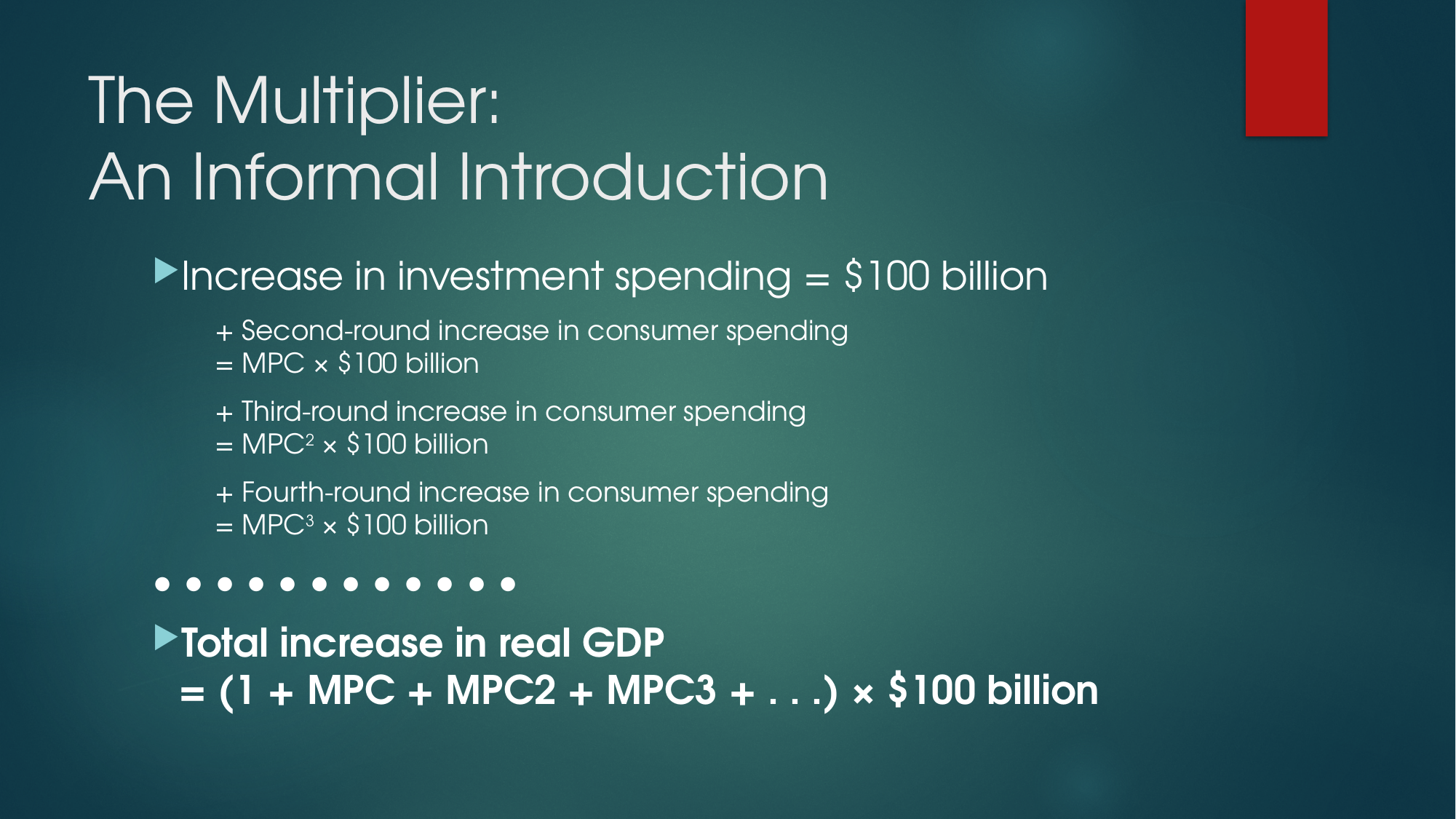

# The Multiplier: An Informal Introduction
Increase in investment spending = $100 billion
+ Second-round increase in consumer spending
= MPC × $100 billion
+ Third-round increase in consumer spending
= MPC2 × $100 billion
+ Fourth-round increase in consumer spending
= MPC3 × $100 billion
• • • • • • • • • • • •
Total increase in real GDP
= (1 + MPC + MPC2 + MPC3 + . . .) × $100 billion